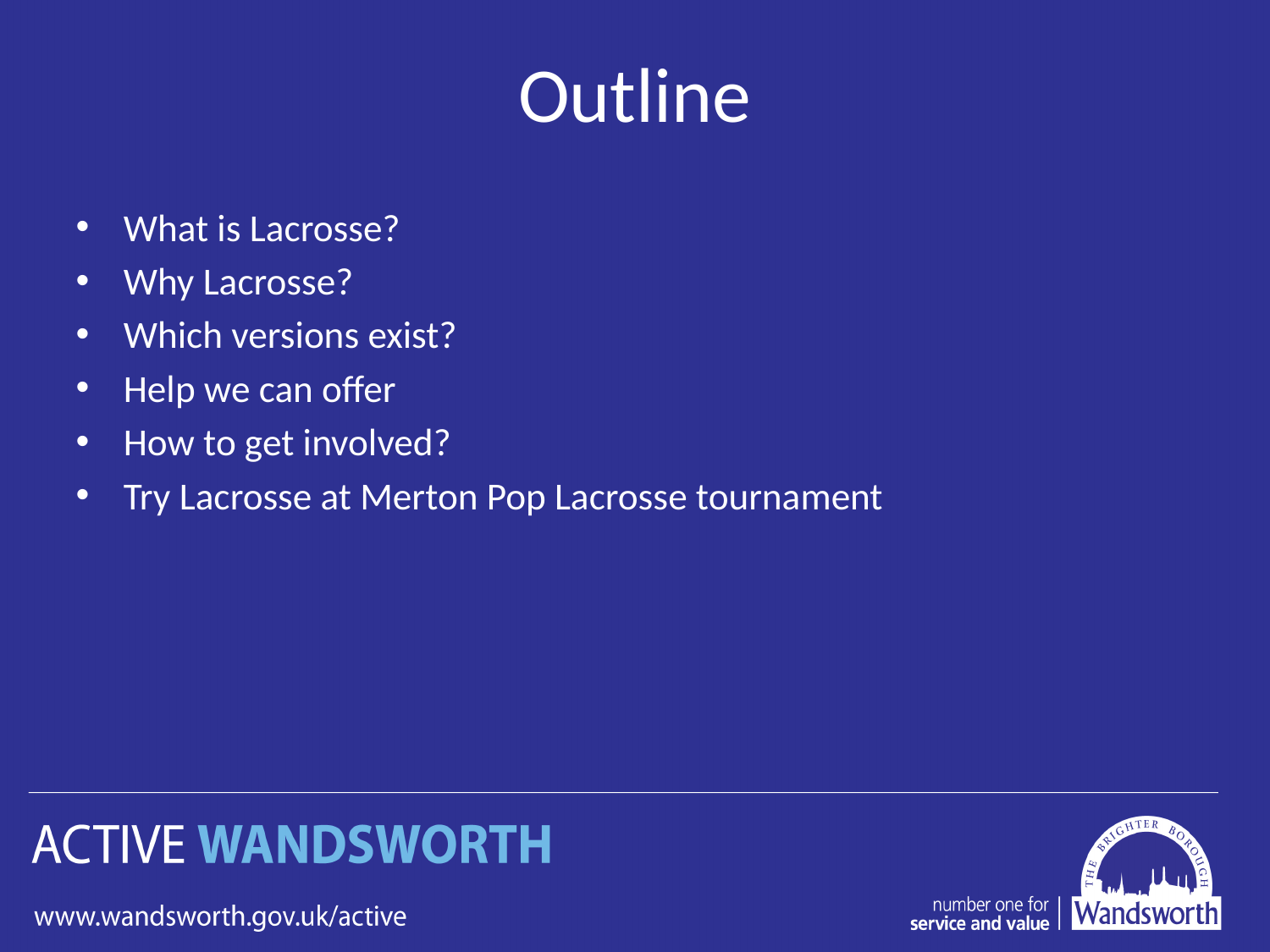

# Outline
What is Lacrosse?
Why Lacrosse?
Which versions exist?
Help we can offer
How to get involved?
Try Lacrosse at Merton Pop Lacrosse tournament